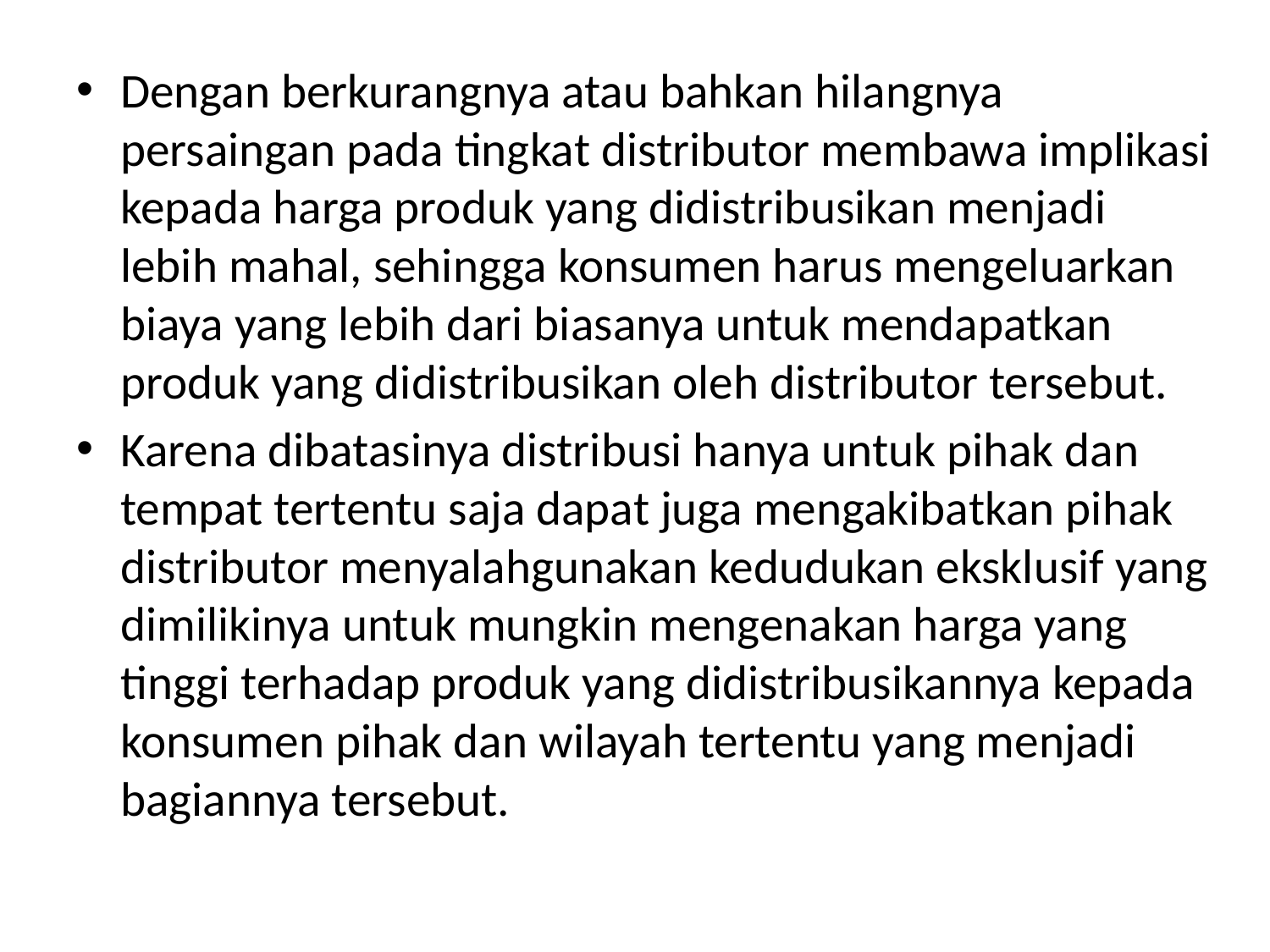

Dengan berkurangnya atau bahkan hilangnya persaingan pada tingkat distributor membawa implikasi kepada harga produk yang didistribusikan menjadi lebih mahal, sehingga konsumen harus mengeluarkan biaya yang lebih dari biasanya untuk mendapatkan produk yang didistribusikan oleh distributor tersebut.
Karena dibatasinya distribusi hanya untuk pihak dan tempat tertentu saja dapat juga mengakibatkan pihak distributor menyalahgunakan kedudukan eksklusif yang dimilikinya untuk mungkin mengenakan harga yang tinggi terhadap produk yang didistribusikannya kepada konsumen pihak dan wilayah tertentu yang menjadi bagiannya tersebut.